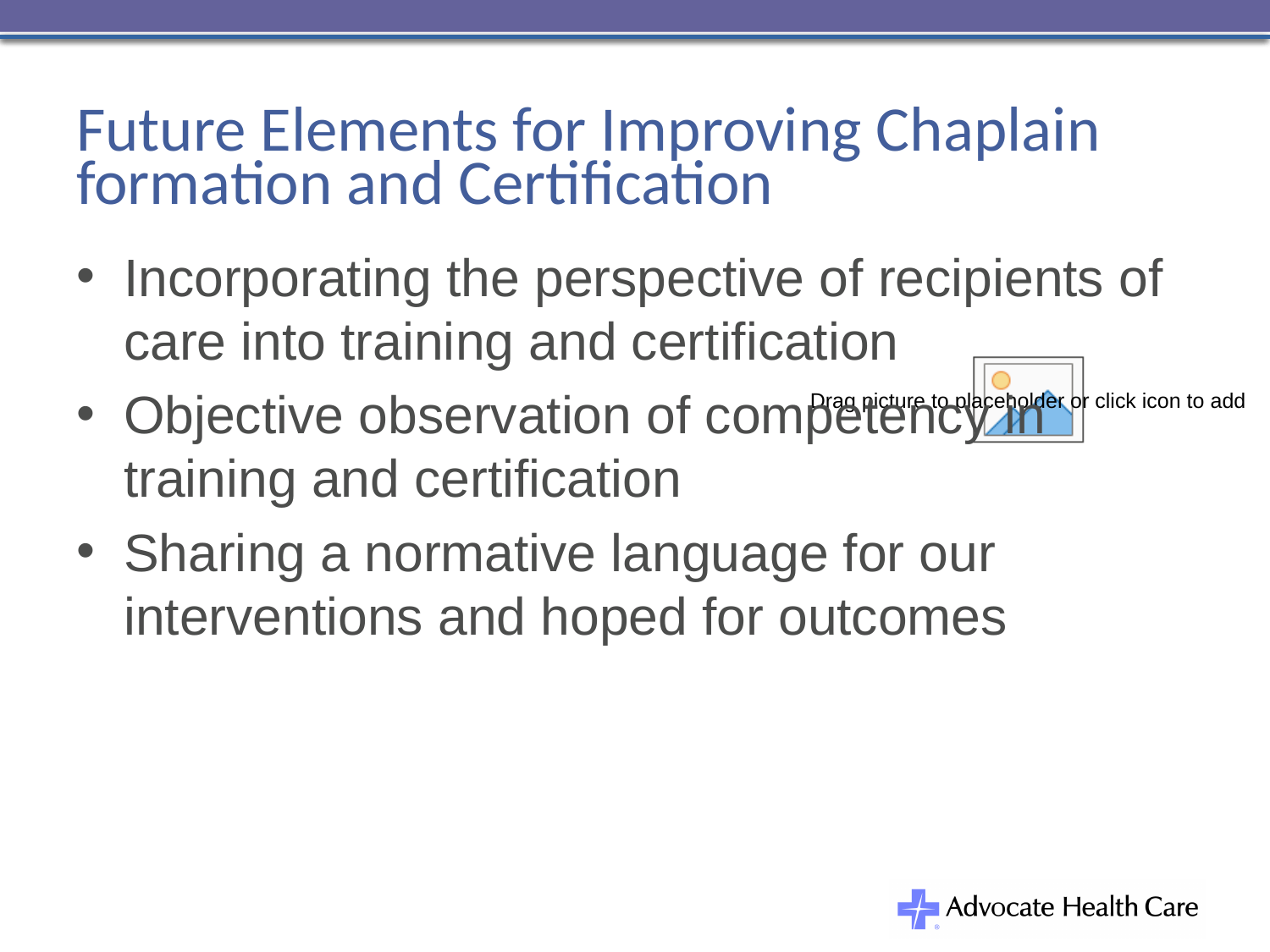

# Future Elements for Improving Chaplain formation and Certification
Incorporating the perspective of recipients of care into training and certification
Objective observation of competency in training and certification
Sharing a normative language for our interventions and hoped for outcomes